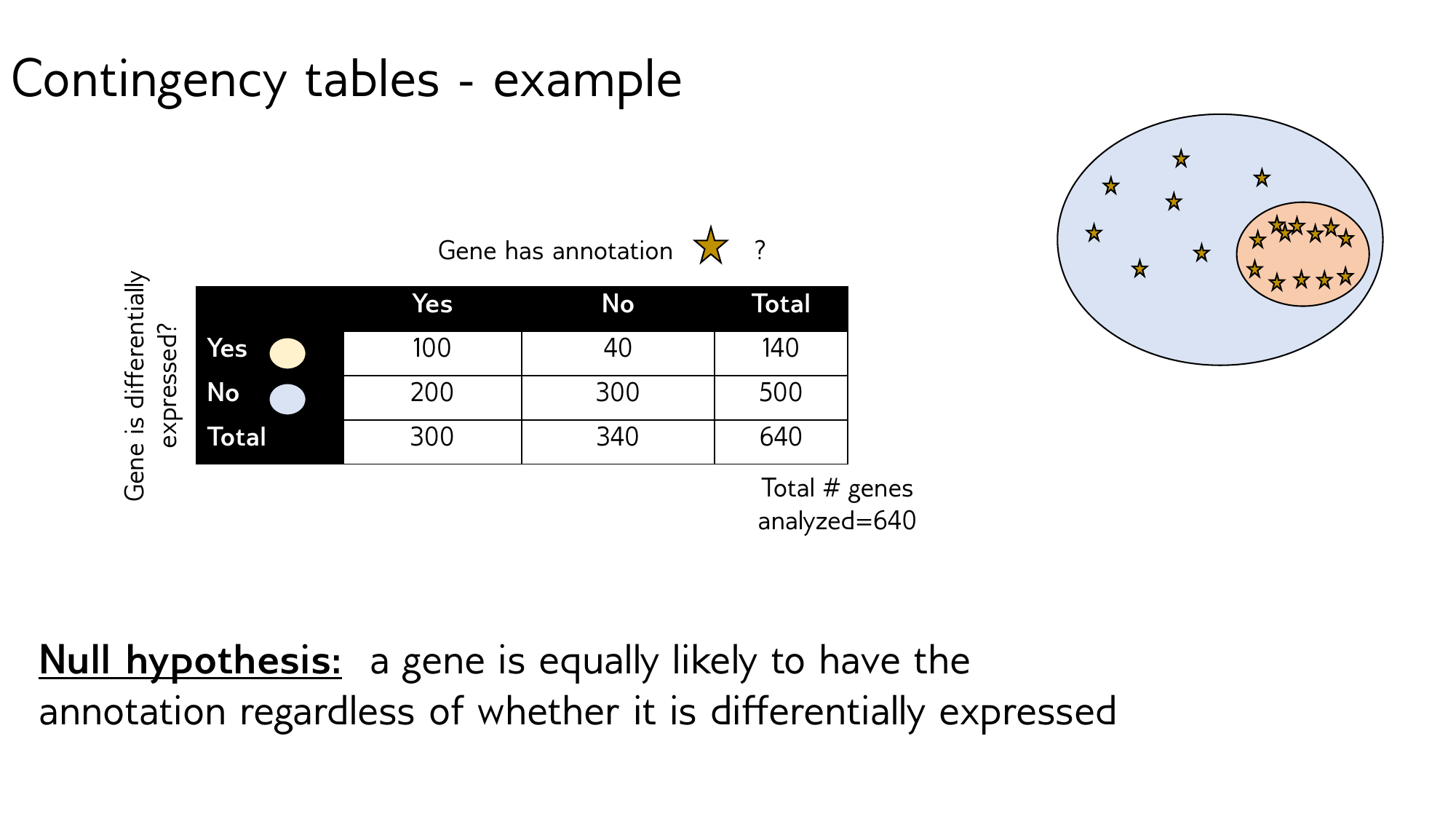

# Contingency tables - example

Gene has annotation          ?

|  | Yes | No | Total |
| --- | --- | --- | --- |
| Yes | 100 | 40 | 140 |
| No | 200 | 300 | 500 |
| Total | 300 | 340 | 640 |

Gene is differentially expressed?

Total # genes analyzed=640
Null hypothesis:  a gene is equally likely to have the annotation regardless of whether it is differentially expressed